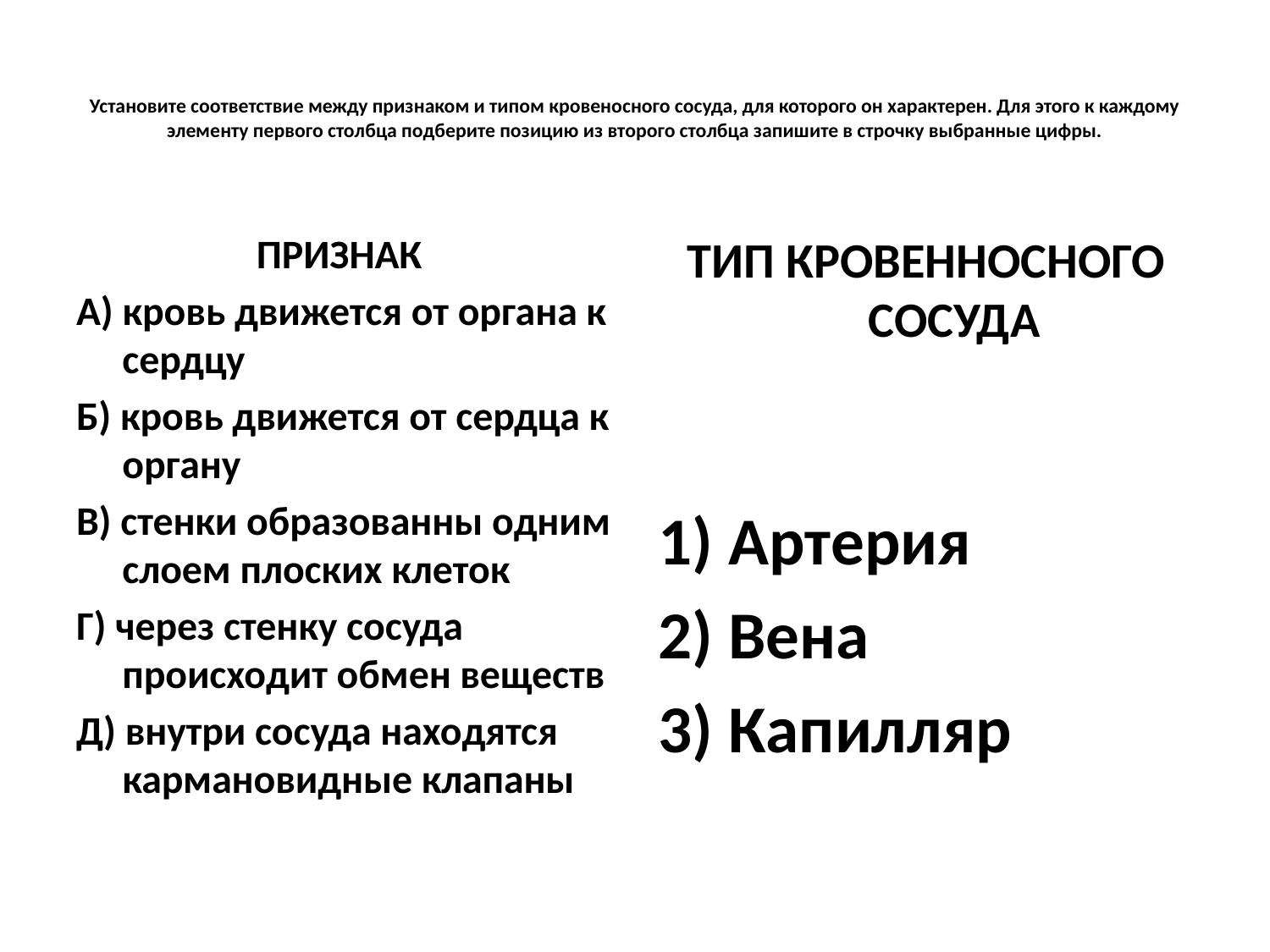

# Установите соответствие между признаком и типом кровеносного сосуда, для которого он характерен. Для этого к каждому элементу первого столбца подберите позицию из второго столбца запишите в строчку выбранные цифры.
ПРИЗНАК
А) кровь движется от органа к сердцу
Б) кровь движется от сердца к органу
В) стенки образованны одним слоем плоских клеток
Г) через стенку сосуда происходит обмен веществ
Д) внутри сосуда находятся кармановидные клапаны

ТИП КРОВЕННОСНОГО СОСУДА

1) Артерия
2) Вена
3) Капилляр